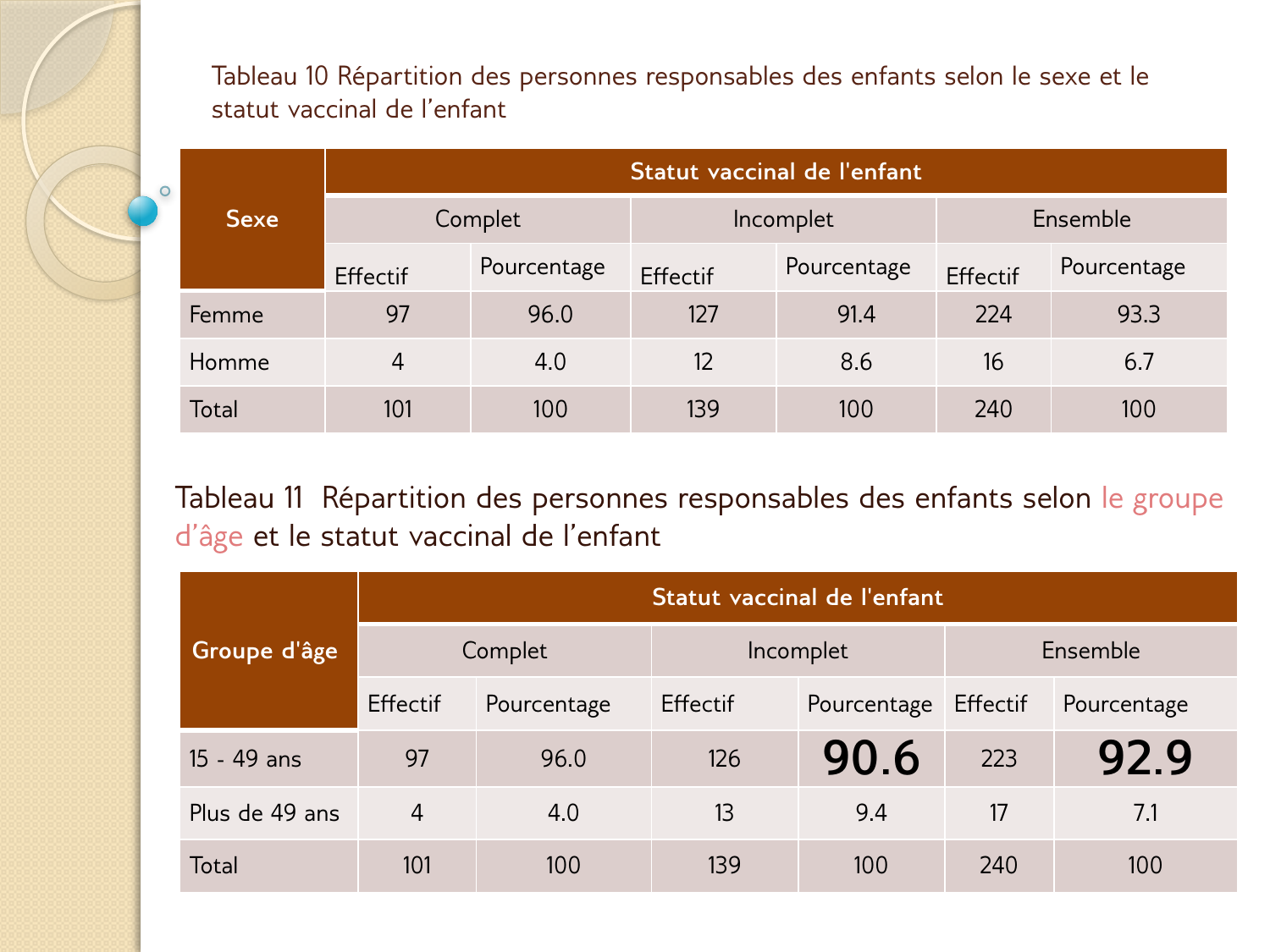

# Tableau 10 Répartition des personnes responsables des enfants selon le sexe et le statut vaccinal de l’enfant
| Sexe | Statut vaccinal de l'enfant |  |  |  |  |  |
| --- | --- | --- | --- | --- | --- | --- |
|  | Complet |  | Incomplet |  | Ensemble |  |
|  | Effectif | Pourcentage | Effectif | Pourcentage | Effectif | Pourcentage |
| Femme | 97 | 96.0 | 127 | 91.4 | 224 | 93.3 |
| Homme | 4 | 4.0 | 12 | 8.6 | 16 | 6.7 |
| Total | 101 | 100 | 139 | 100 | 240 | 100 |
Tableau 11  Répartition des personnes responsables des enfants selon le groupe d’âge et le statut vaccinal de l’enfant

| Groupe d'âge | Statut vaccinal de l'enfant |  |  |  |  |  |
| --- | --- | --- | --- | --- | --- | --- |
|  | Complet |  | Incomplet |  | Ensemble |  |
|  | Effectif | Pourcentage | Effectif | Pourcentage | Effectif | Pourcentage |
| 15 - 49 ans | 97 | 96.0 | 126 | 90.6 | 223 | 92.9 |
| Plus de 49 ans | 4 | 4.0 | 13 | 9.4 | 17 | 7.1 |
| Total | 101 | 100 | 139 | 100 | 240 | 100 |